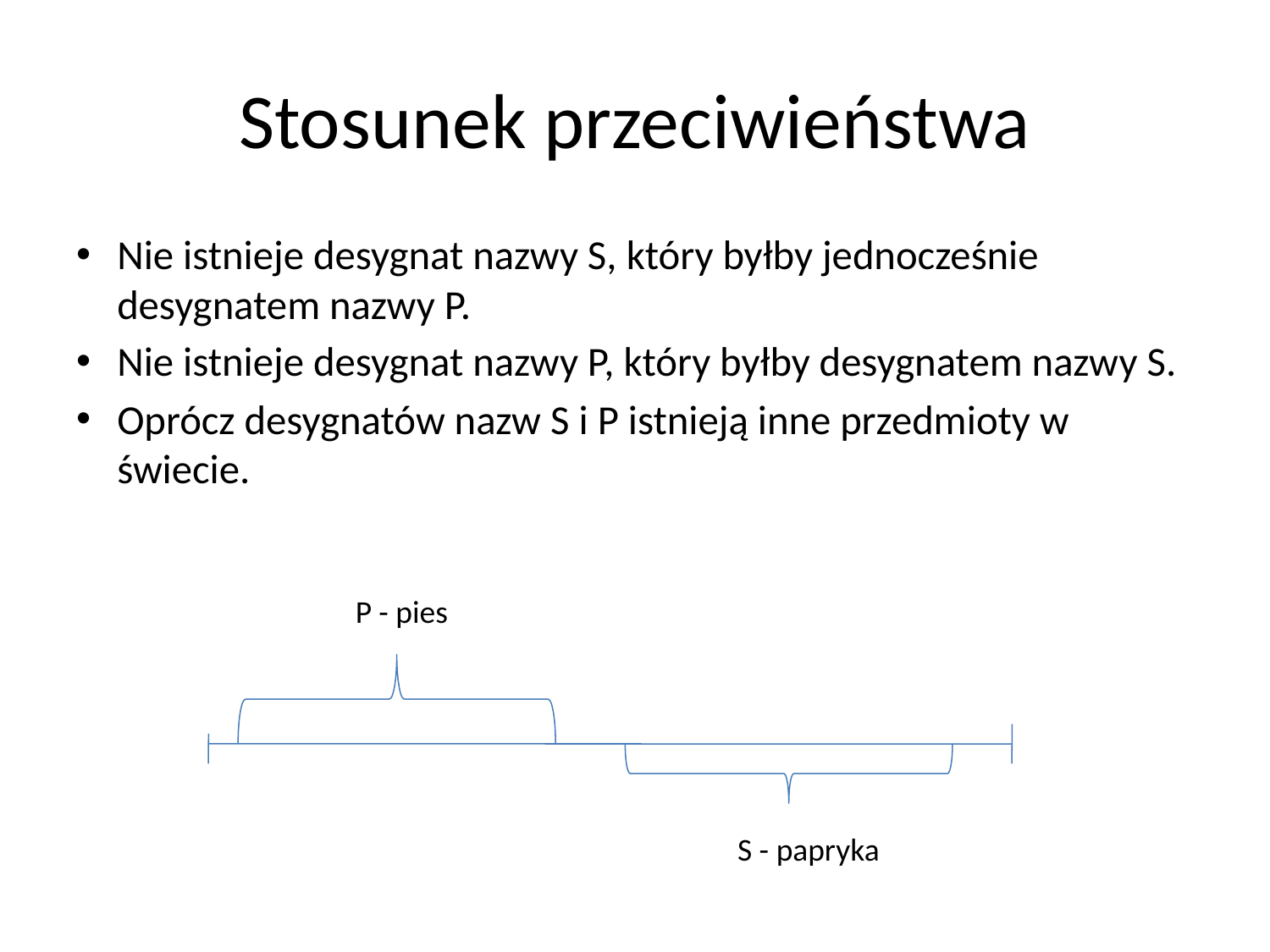

# Stosunek przeciwieństwa
Nie istnieje desygnat nazwy S, który byłby jednocześnie desygnatem nazwy P.
Nie istnieje desygnat nazwy P, który byłby desygnatem nazwy S.
Oprócz desygnatów nazw S i P istnieją inne przedmioty w świecie.

P - pies

S - papryka